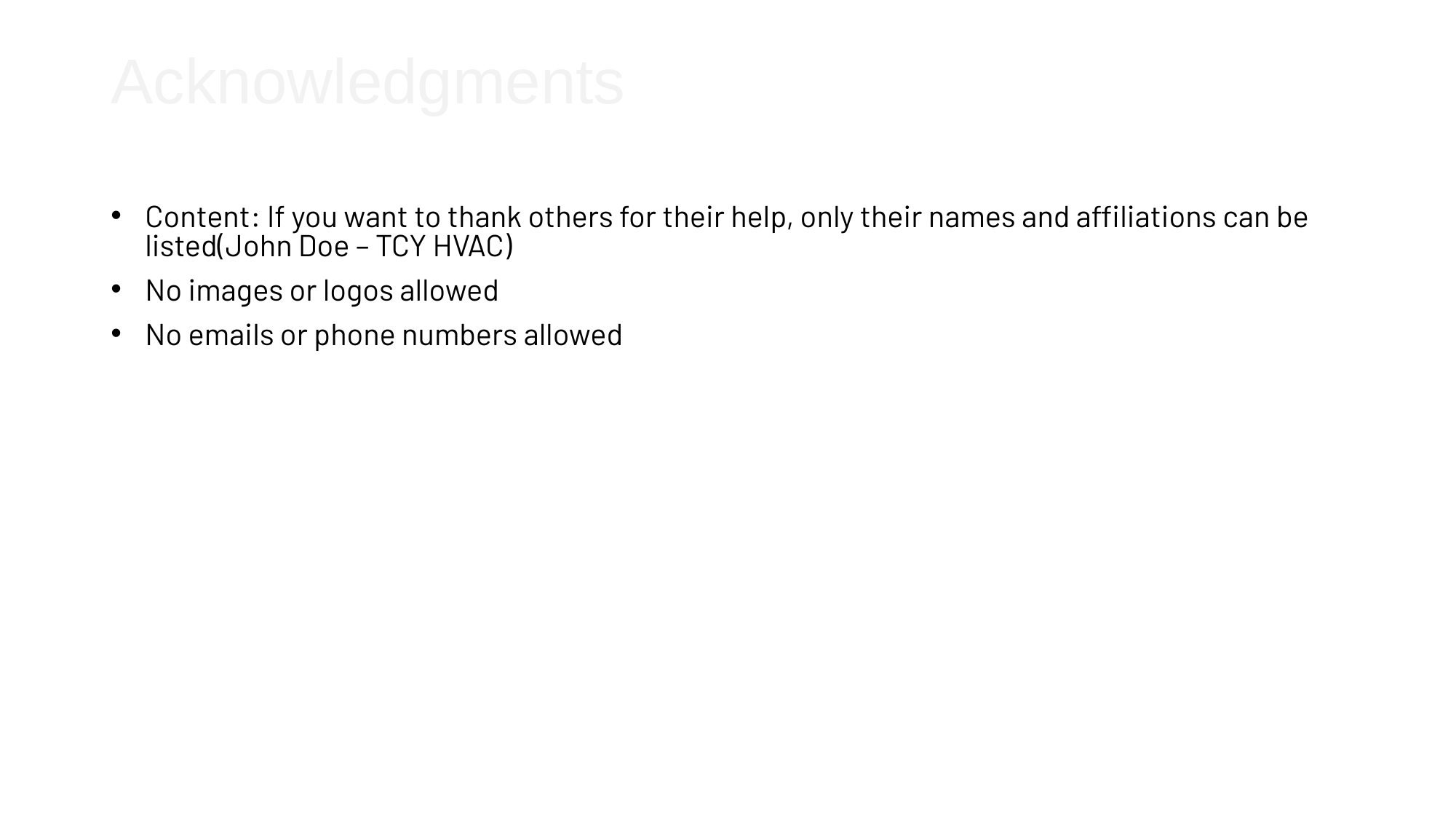

# Acknowledgments
Content: If you want to thank others for their help, only their names and affiliations can be listed(John Doe – TCY HVAC)
No images or logos allowed
No emails or phone numbers allowed